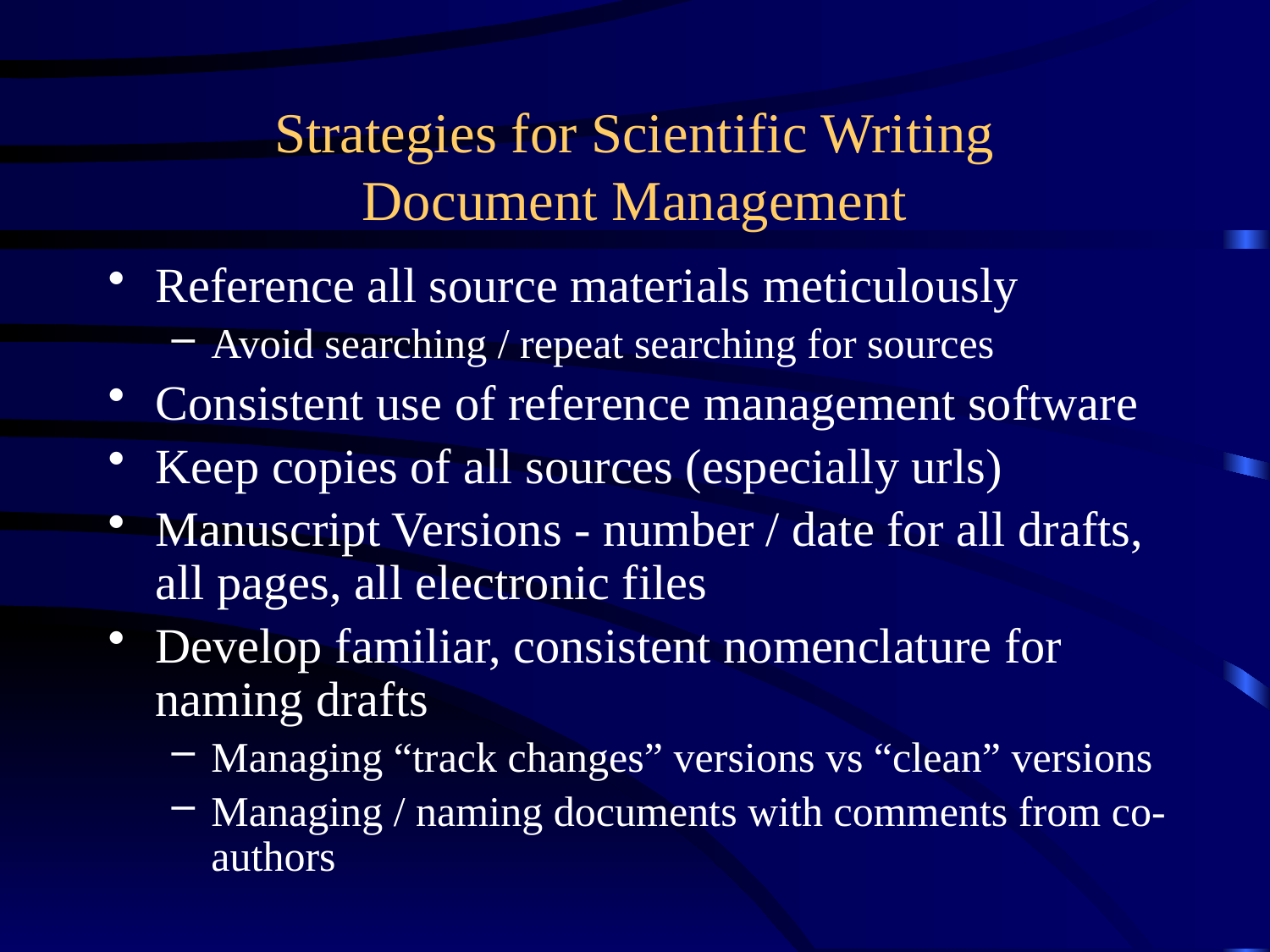

# Strategies for Scientific Writing Document Management
Reference all source materials meticulously
Avoid searching / repeat searching for sources
Consistent use of reference management software
Keep copies of all sources (especially urls)
Manuscript Versions - number / date for all drafts, all pages, all electronic files
Develop familiar, consistent nomenclature for naming drafts
Managing “track changes” versions vs “clean” versions
Managing / naming documents with comments from co-authors